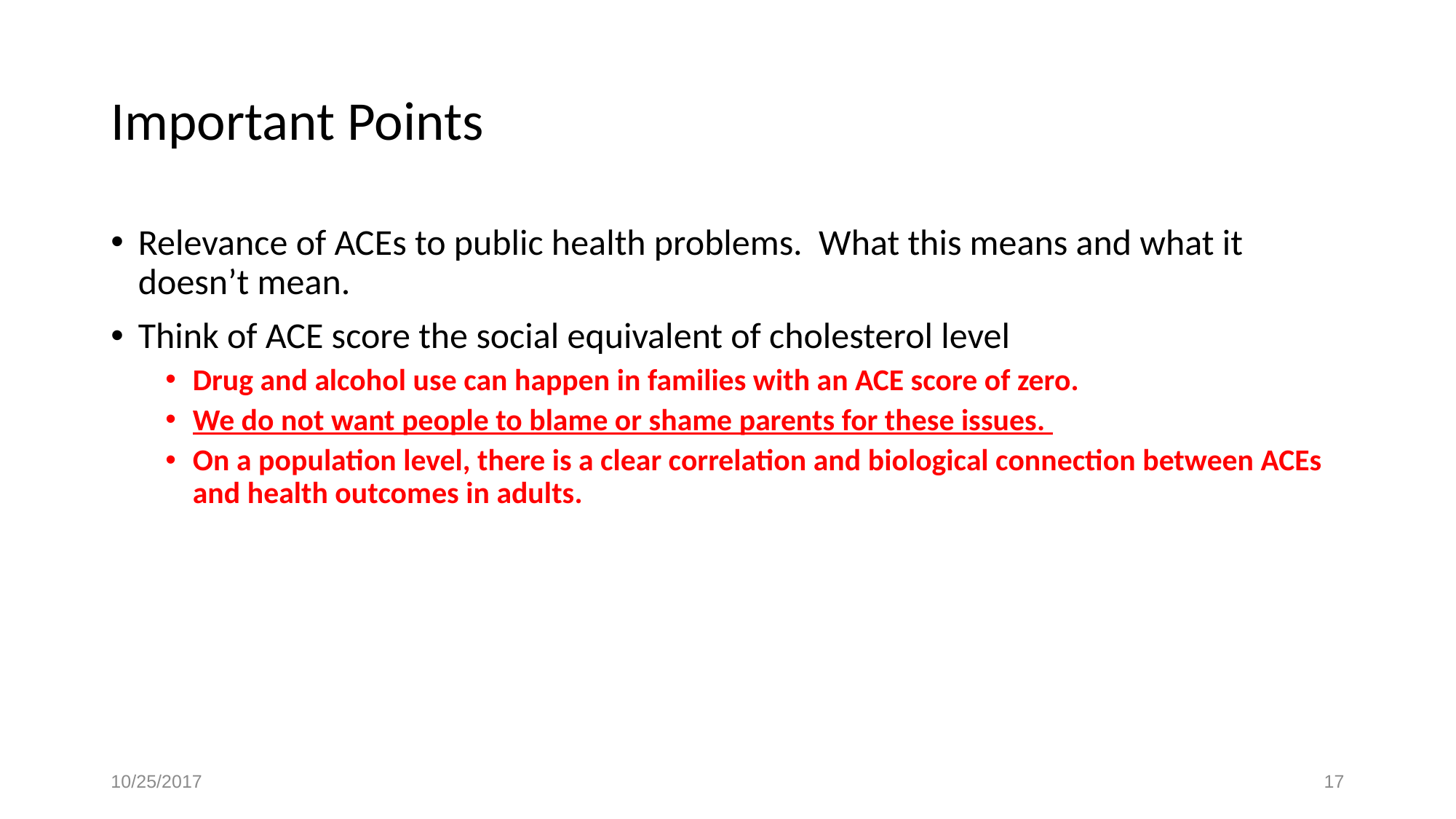

# Important Points
Relevance of ACEs to public health problems.  What this means and what it doesn’t mean.
Think of ACE score the social equivalent of cholesterol level
Drug and alcohol use can happen in families with an ACE score of zero.
We do not want people to blame or shame parents for these issues.
On a population level, there is a clear correlation and biological connection between ACEs and health outcomes in adults.
10/25/2017
17